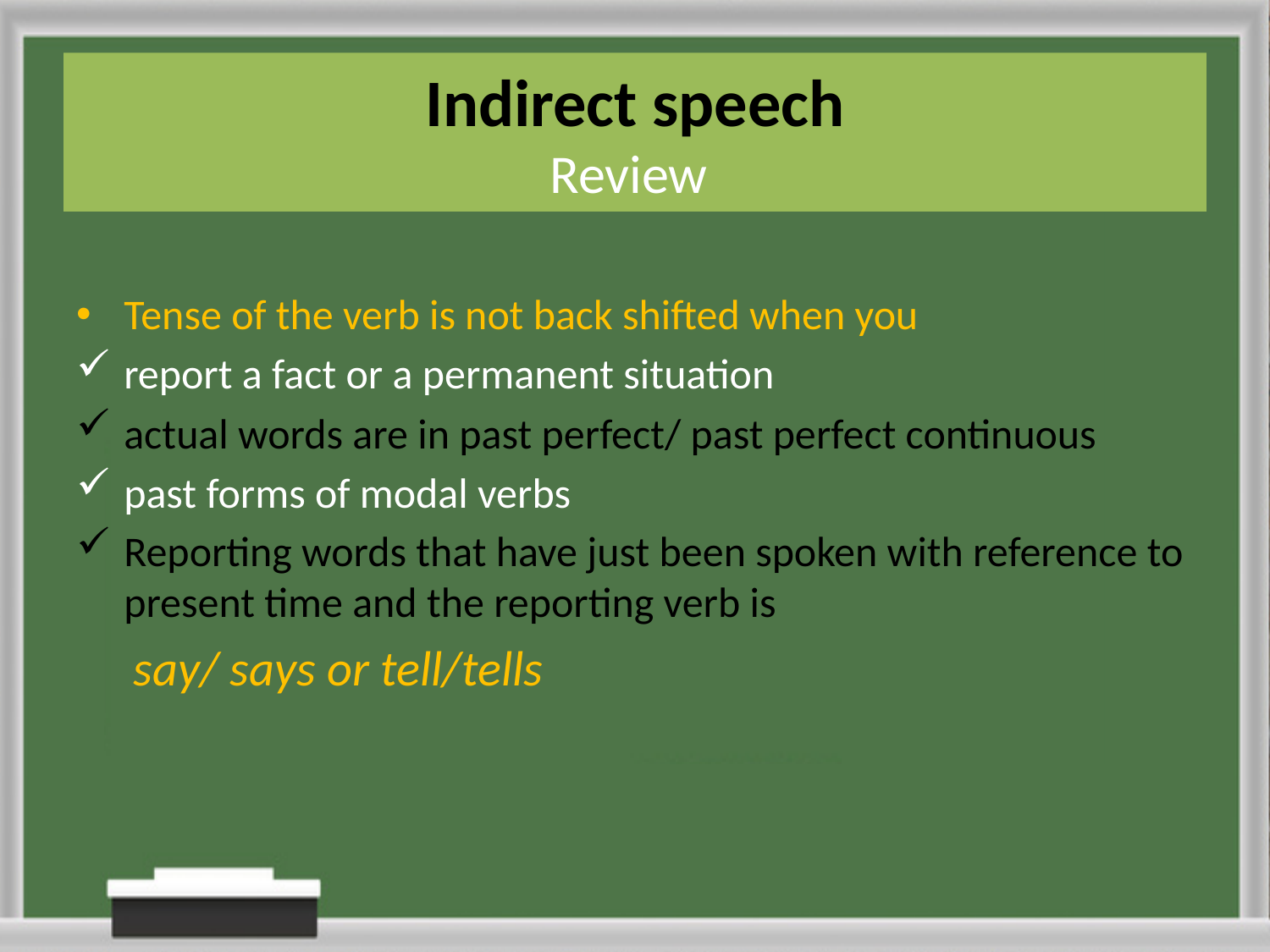

# Indirect speech Review

Tense of the verb is not back shifted when you
report a fact or a permanent situation
actual words are in past perfect/ past perfect continuous
past forms of modal verbs
Reporting words that have just been spoken with reference to present time and the reporting verb is
      say/ says or tell/tells